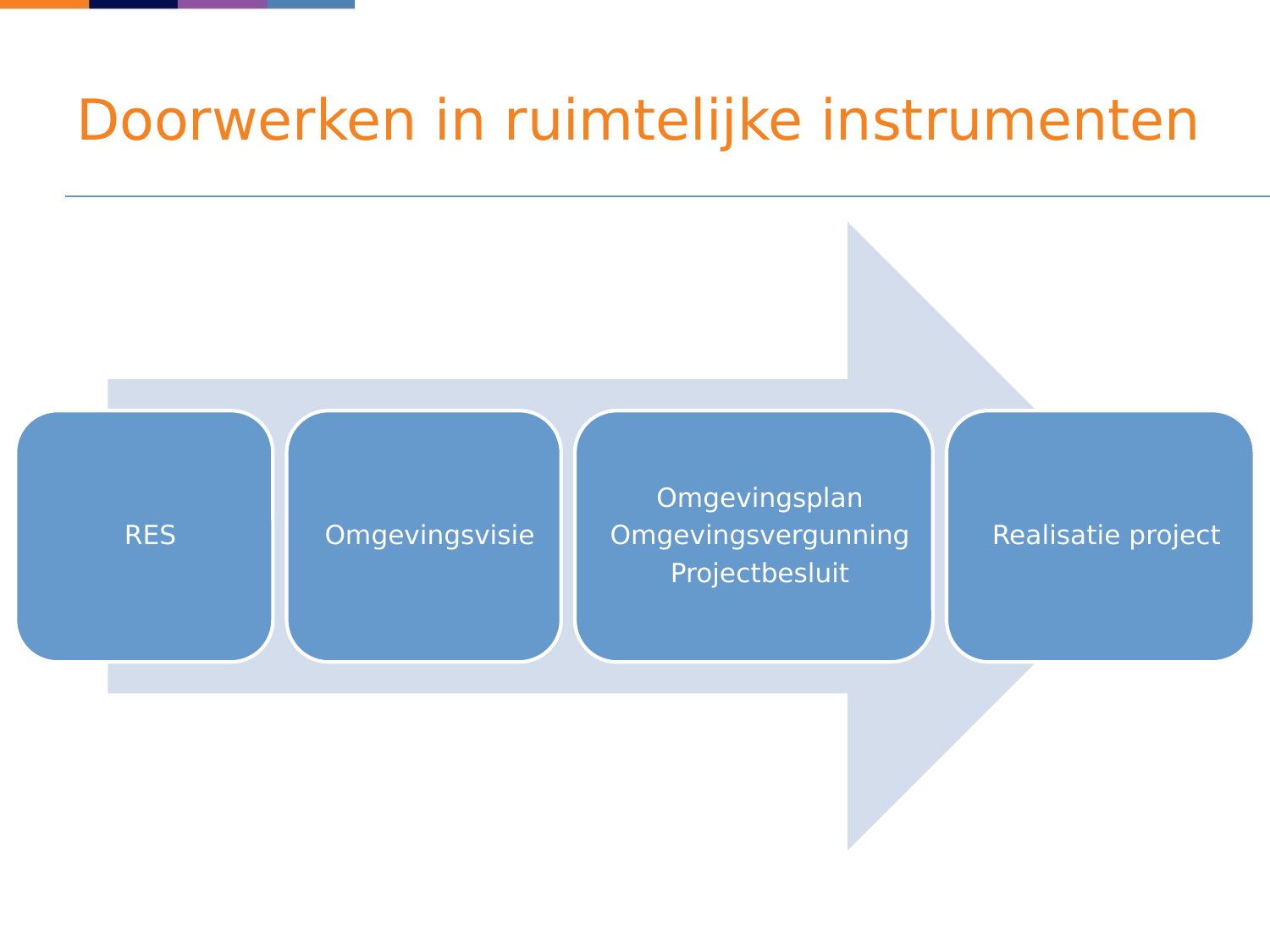

# Doorwerken in ruimtelijke instrumenten
RES
Omgevingsvisie
Omgevingsplan
Omgevingsvergunning
Projectbesluit
Realisatie project